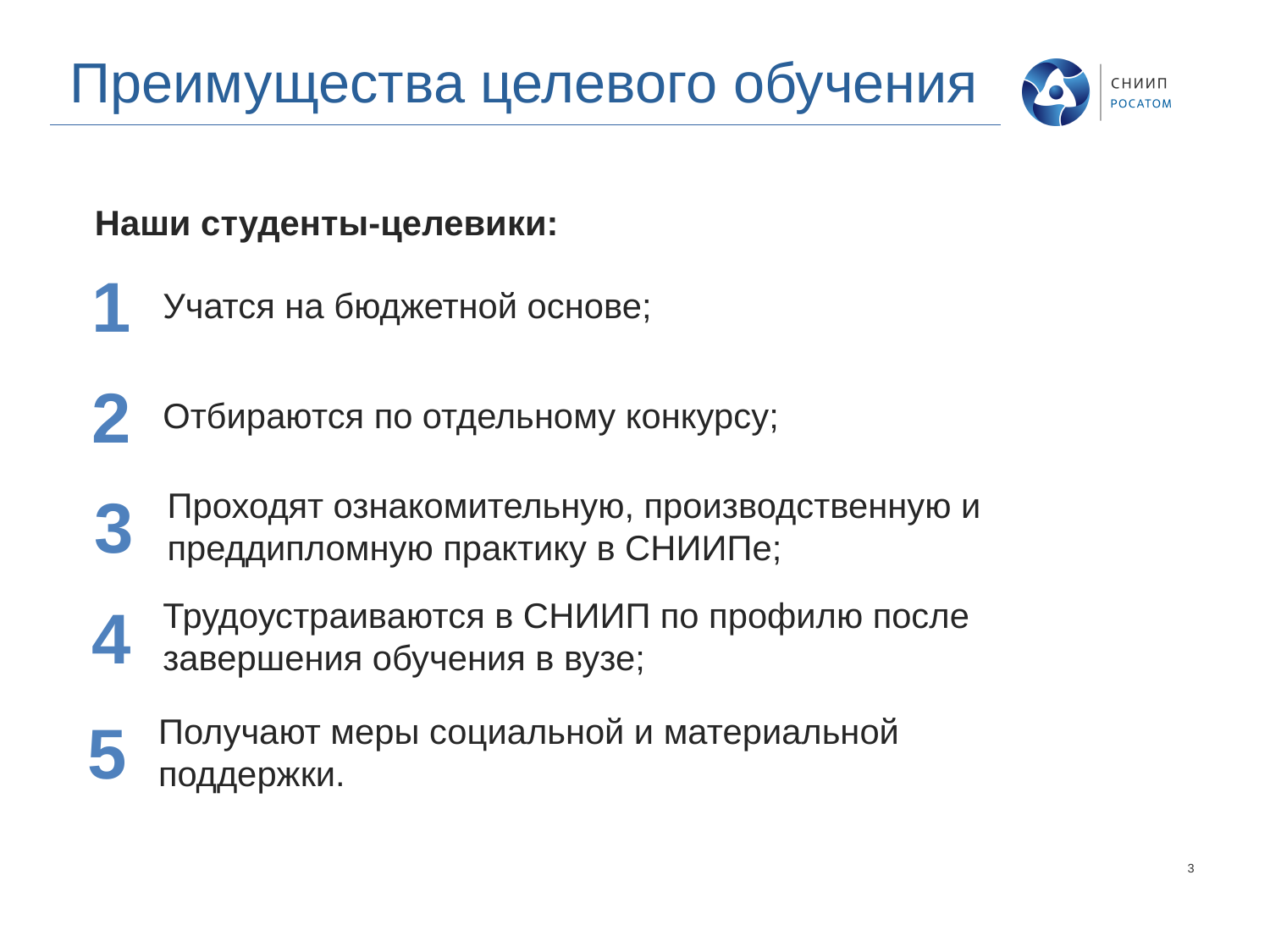

# Преимущества целевого обучения

Наши студенты-целевики:
1
Учатся на бюджетной основе;
2
Отбираются по отдельному конкурсу;
3
Проходят ознакомительную, производственную и преддипломную практику в СНИИПе;
4
Трудоустраиваются в СНИИП по профилю после завершения обучения в вузе;
5
Получают меры социальной и материальной поддержки.